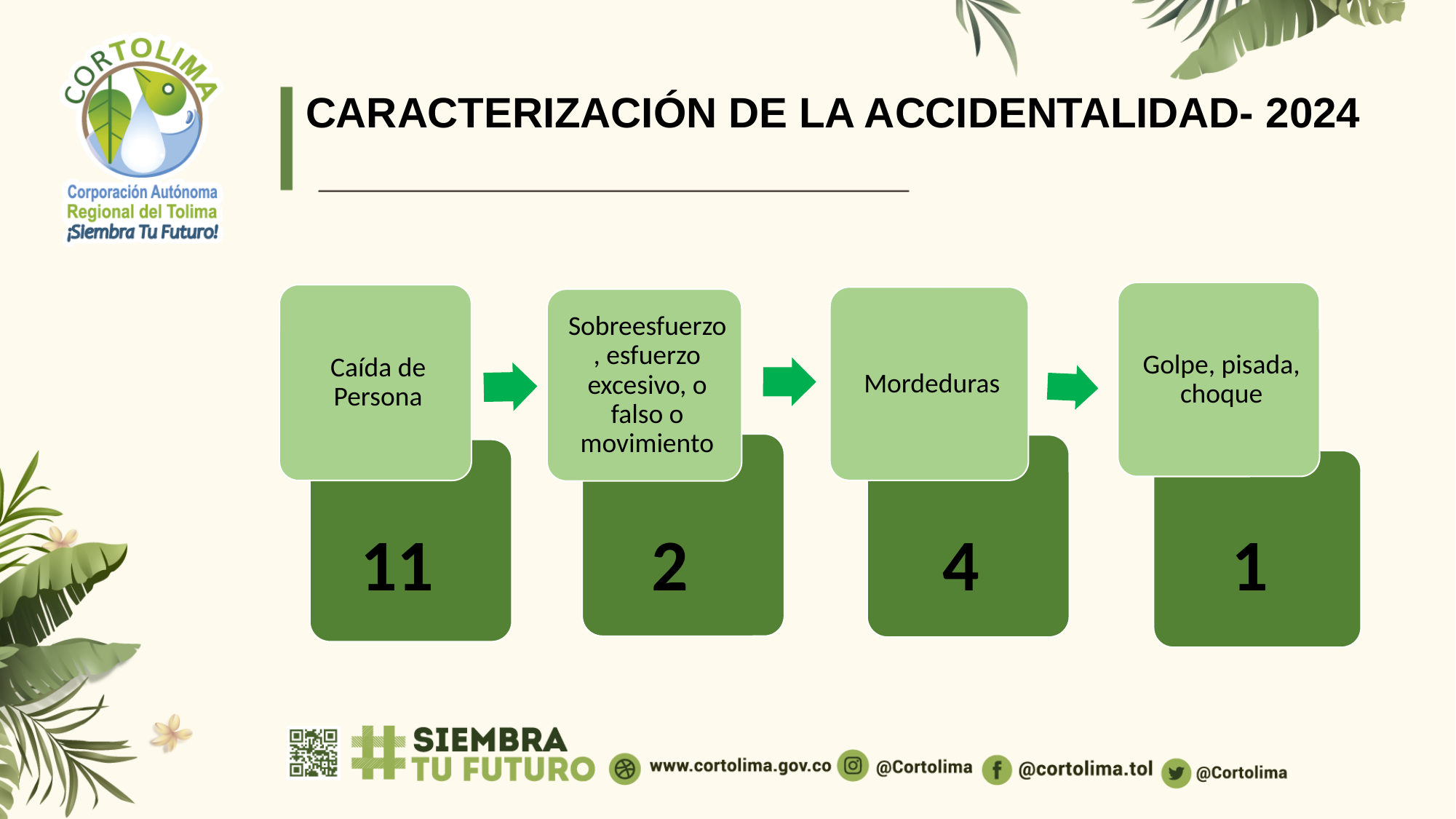

CARACTERIZACIÓN DE LA ACCIDENTALIDAD- 2024
Caída de Persona

Sobreesfuerzo, esfuerzo excesivo, o falso o movimiento

Mordeduras

Golpe, pisada, choque
11
2
4
1